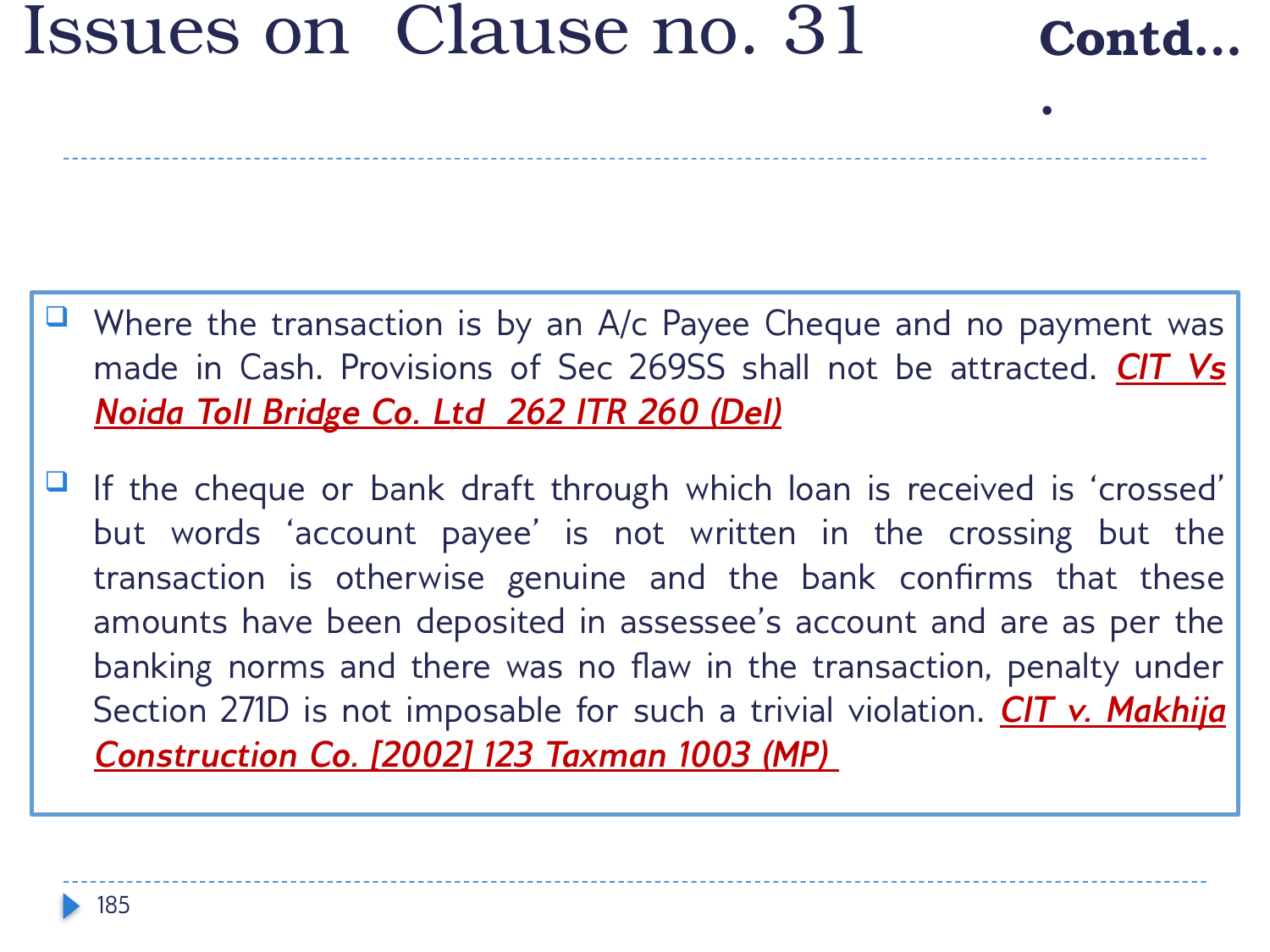

Contd….
# Issues on  Clause no. 31
Where the transaction is by an A/c Payee Cheque and no payment was made in Cash. Provisions of Sec 269SS shall not be attracted. CIT Vs Noida Toll Bridge Co. Ltd  262 ITR 260 (Del)
If the cheque or bank draft through which loan is received is ‘crossed’ but words ‘account payee’ is not written in the crossing but the transaction is otherwise genuine and the bank confirms that these amounts have been deposited in assessee’s account and are as per the banking norms and there was no flaw in the transaction, penalty under Section 271D is not imposable for such a trivial violation. CIT v. Makhija Construction Co. [2002] 123 Taxman 1003 (MP)
185